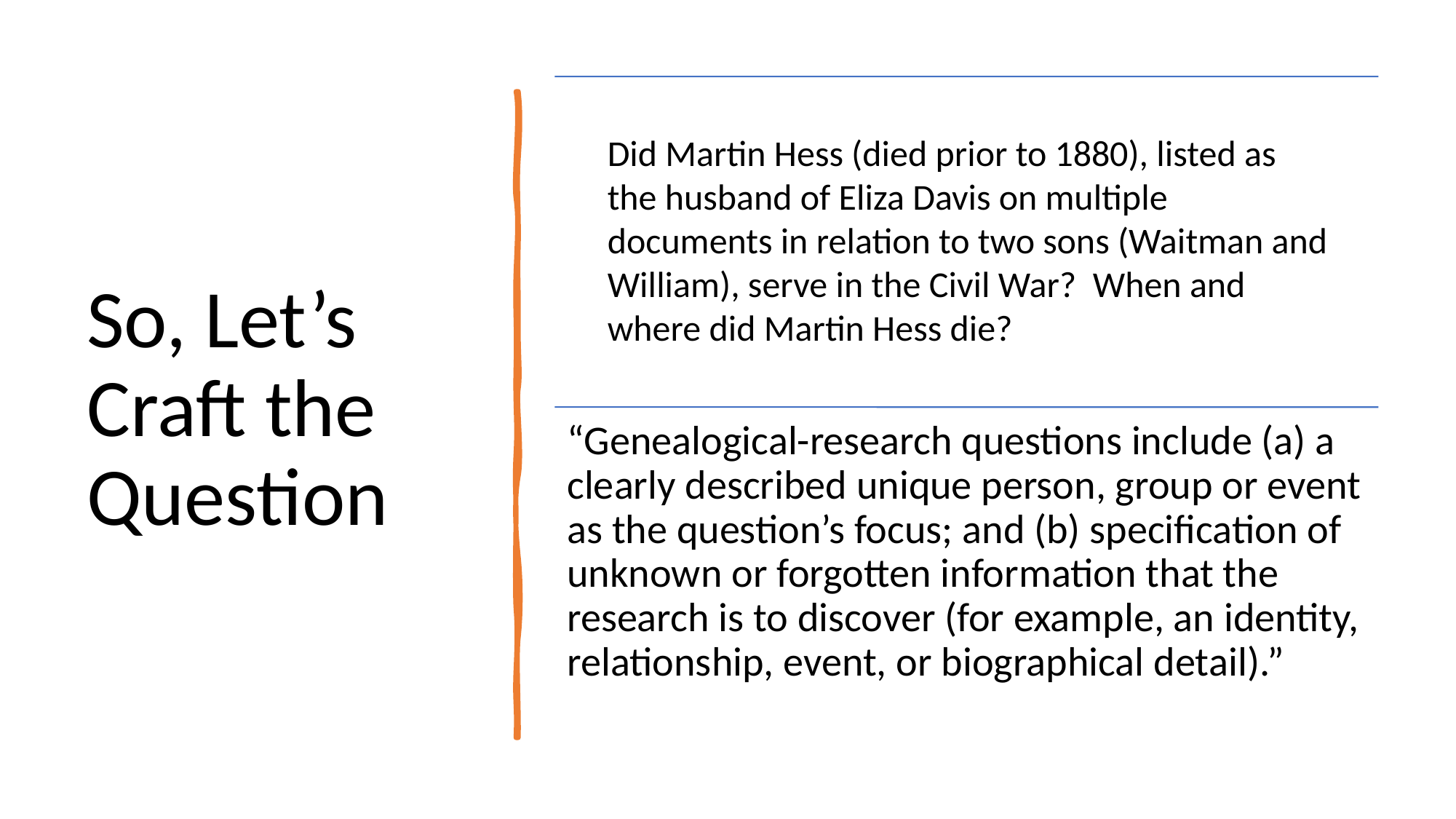

“Genealogical-research questions include (a) a clearly described unique person, group or event as the question’s focus; and (b) specification of unknown or forgotten information that the research is to discover (for example, an identity, relationship, event, or biographical detail).”
# So, Let’s Craft the Question
Did Martin Hess (died prior to 1880), listed as the husband of Eliza Davis on multiple documents in relation to two sons (Waitman and William), serve in the Civil War?  When and where did Martin Hess die?